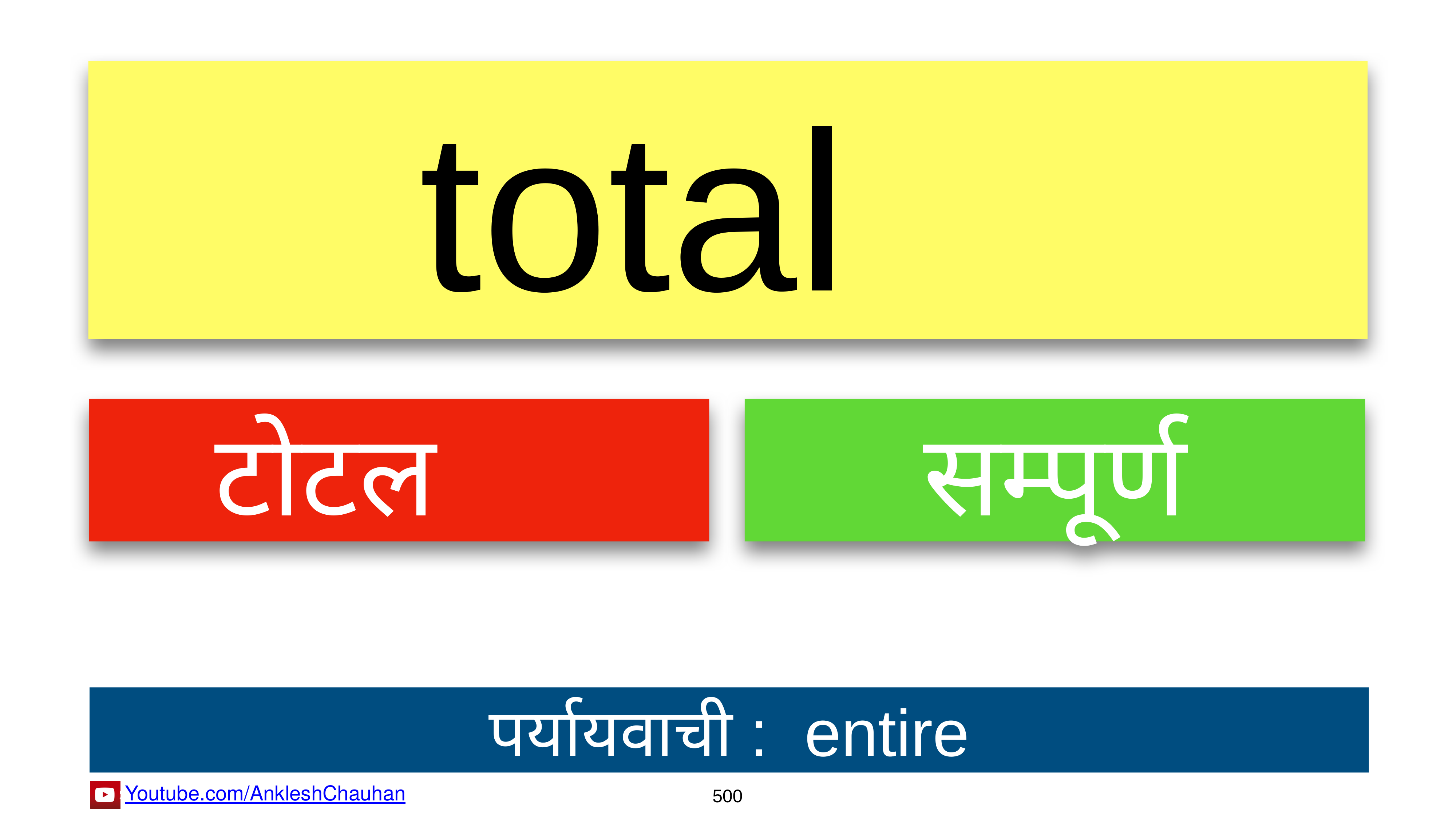

total
टोटल
सम्पूर्ण
पर्यायवाची :  entire
500